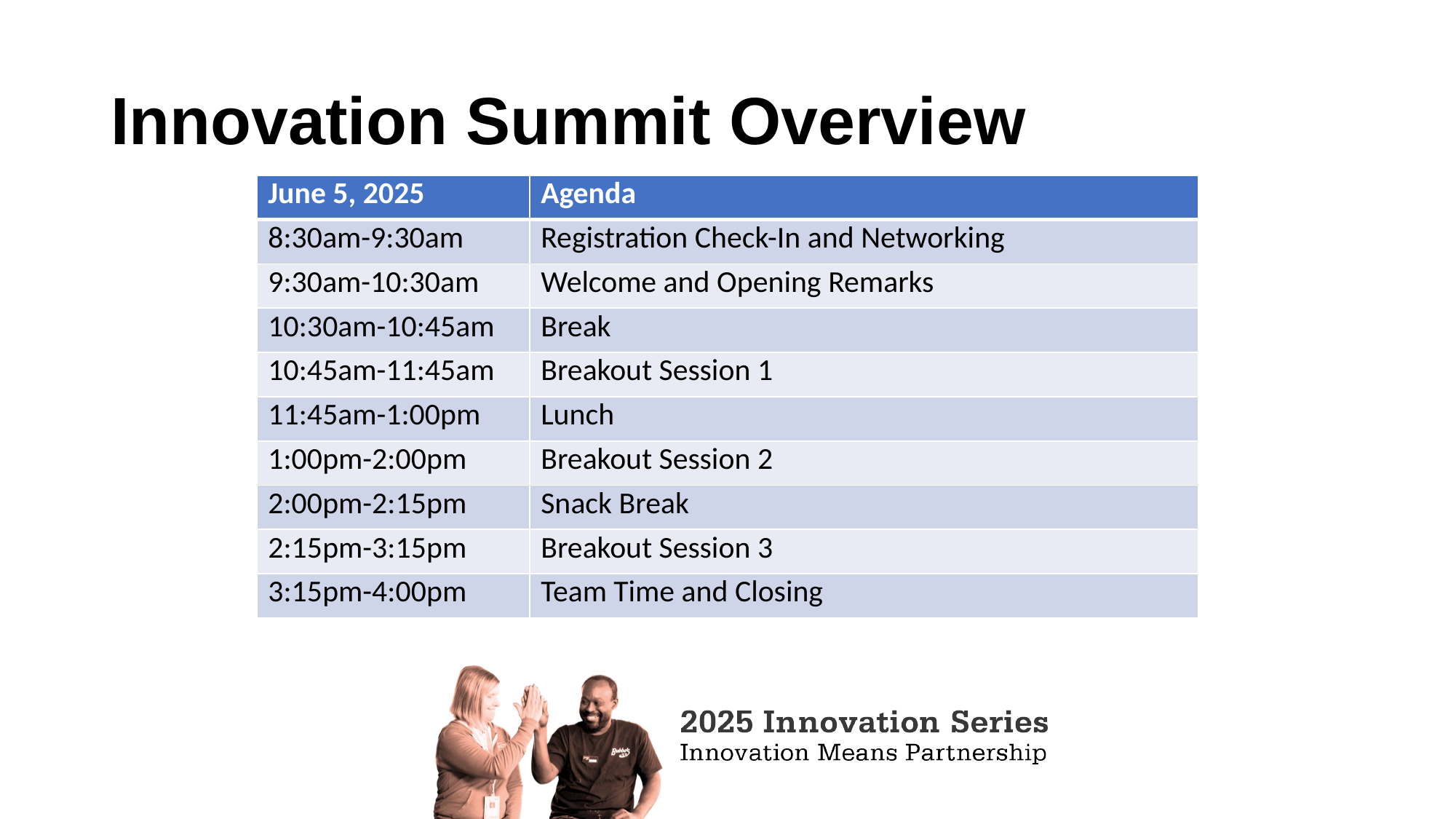

# Innovation Summit Overview
| June 5, 2025 | Agenda |
| --- | --- |
| 8:30am-9:30am | Registration Check-In and Networking |
| 9:30am-10:30am | Welcome and Opening Remarks |
| 10:30am-10:45am | Break |
| 10:45am-11:45am | Breakout Session 1 |
| 11:45am-1:00pm | Lunch |
| 1:00pm-2:00pm | Breakout Session 2 |
| 2:00pm-2:15pm | Snack Break |
| 2:15pm-3:15pm | Breakout Session 3 |
| 3:15pm-4:00pm | Team Time and Closing |